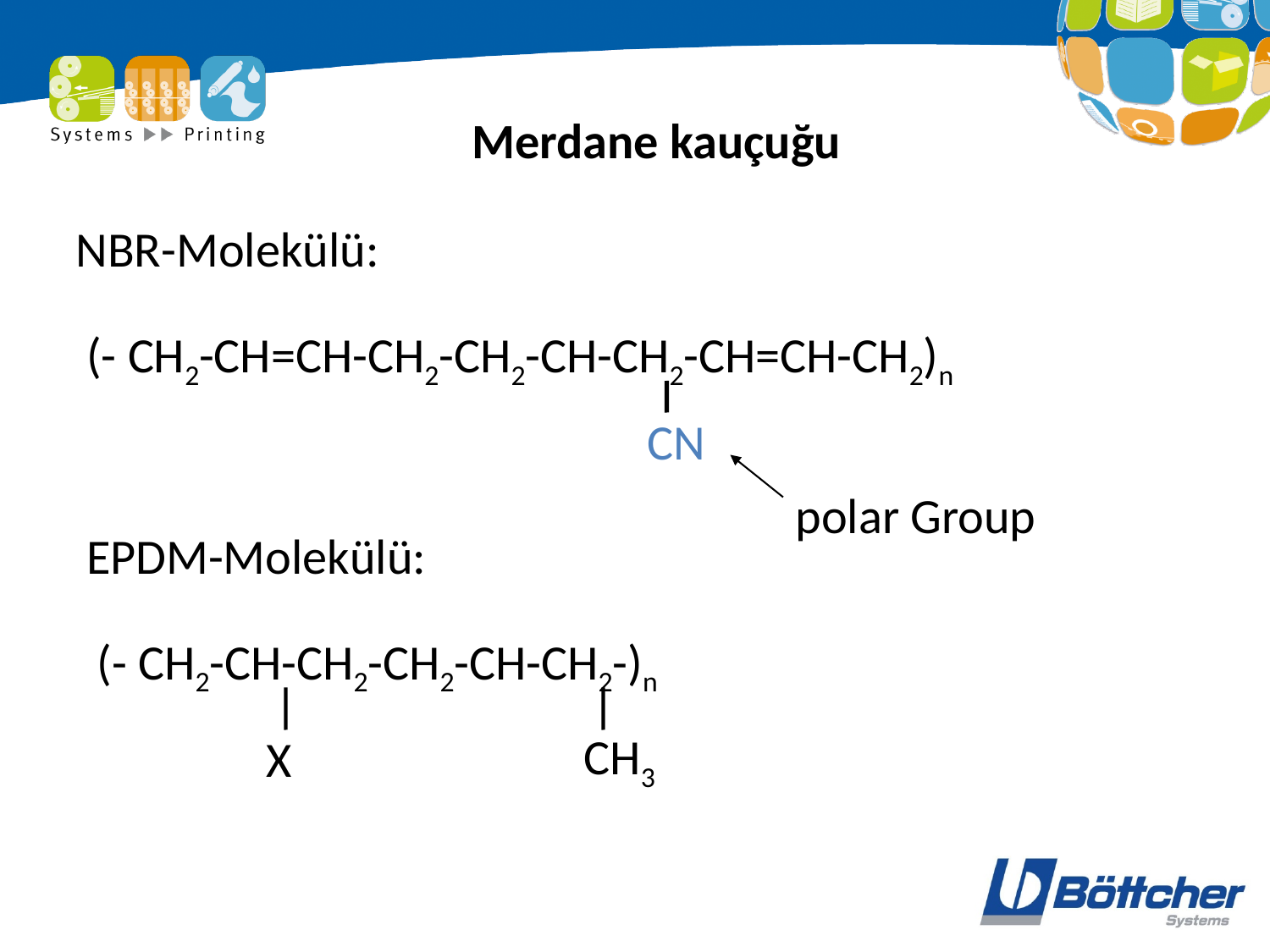

Merdane kauçuğu

NBR-Molekülü:
(- CH2-CH=CH-CH2-CH2-CH-CH2-CH=CH-CH2)n

CN

polar Group
EPDM-Molekülü:
(- CH2-CH-CH2-CH2-CH-CH2-)n

CH3
X